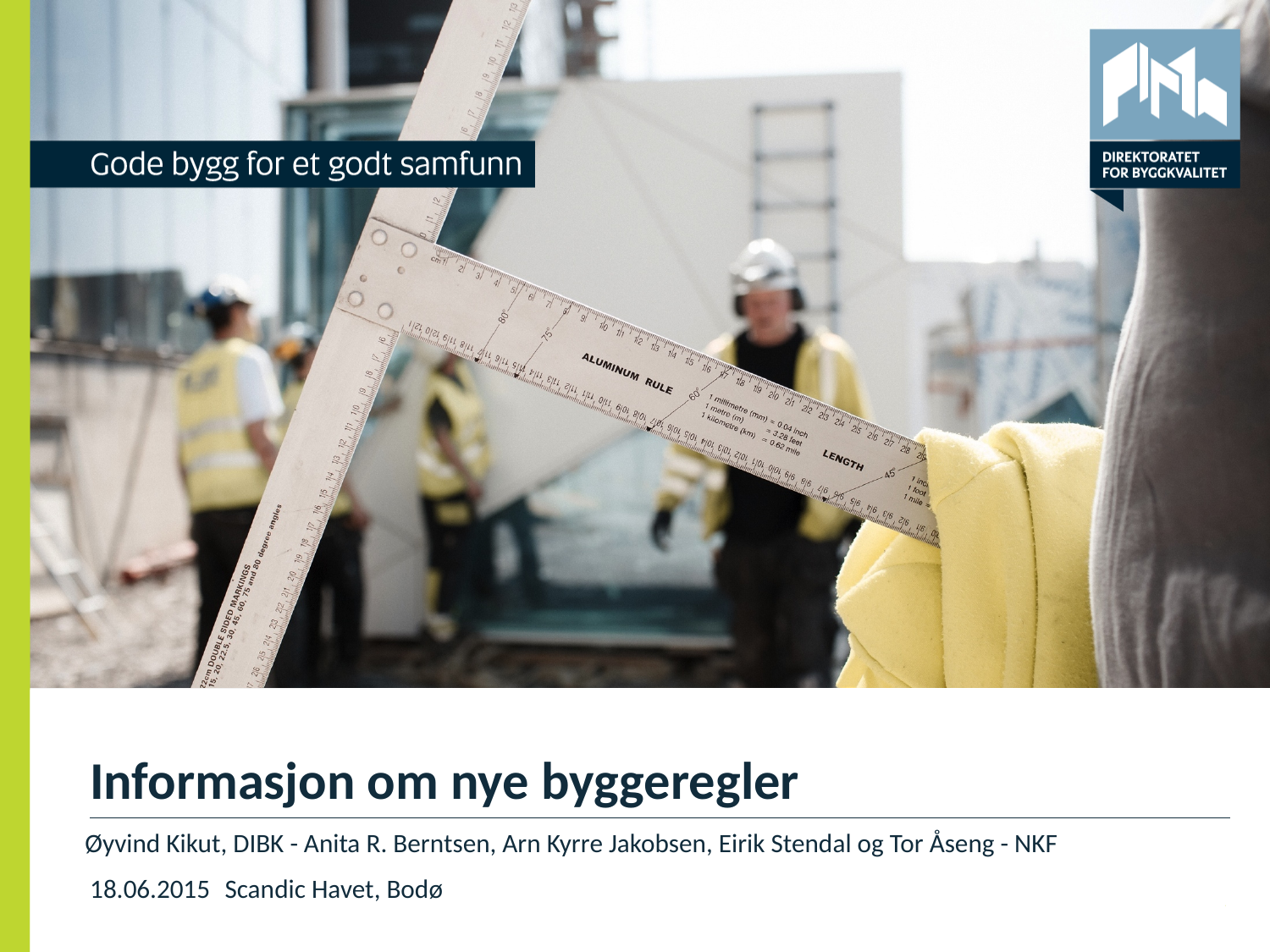

1
# Informasjon om nye byggeregler
Øyvind Kikut, DIBK - Anita R. Berntsen, Arn Kyrre Jakobsen, Eirik Stendal og Tor Åseng - NKF
18.06.2015
Scandic Havet, Bodø